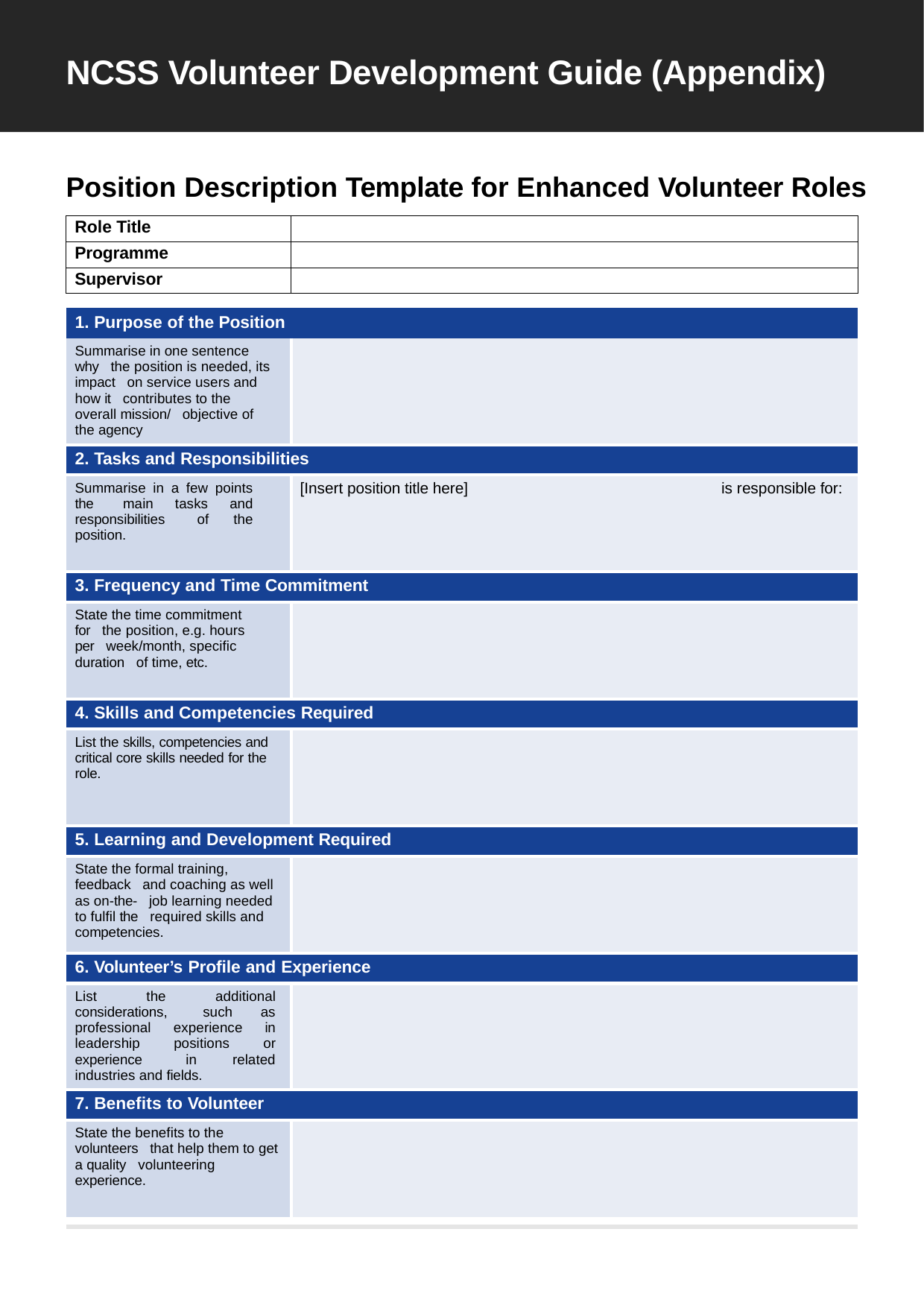

NCSS Volunteer Development Guide (Appendix)
Position Description Template for Enhanced Volunteer Roles
| Role Title |  |
| --- | --- |
| Programme |  |
| Supervisor |  |
| 1. Purpose of the Position |  |
| --- | --- |
| Summarise in one sentence why the position is needed, its impact on service users and how it contributes to the overall mission/ objective of the agency |  |
| 2. Tasks and Responsibilities |  |
| Summarise in a few points the main tasks and responsibilities of the position. | [Insert position title here] is responsible for: |
| 3. Frequency and Time Commitment |  |
| State the time commitment for the position, e.g. hours per week/month, specific duration of time, etc. |  |
| 4. Skills and Competencies Required |  |
| List the skills, competencies and critical core skills needed for the role. |  |
| 5. Learning and Development Required |  |
| State the formal training, feedback and coaching as well as on-the- job learning needed to fulfil the required skills and competencies. |  |
| 6. Volunteer’s Profile and Experience |  |
| List the additional considerations, such as professional experience in leadership positions or experience in related industries and fields. |  |
| 7. Benefits to Volunteer |  |
| State the benefits to the volunteers that help them to get a quality volunteering experience. |  |